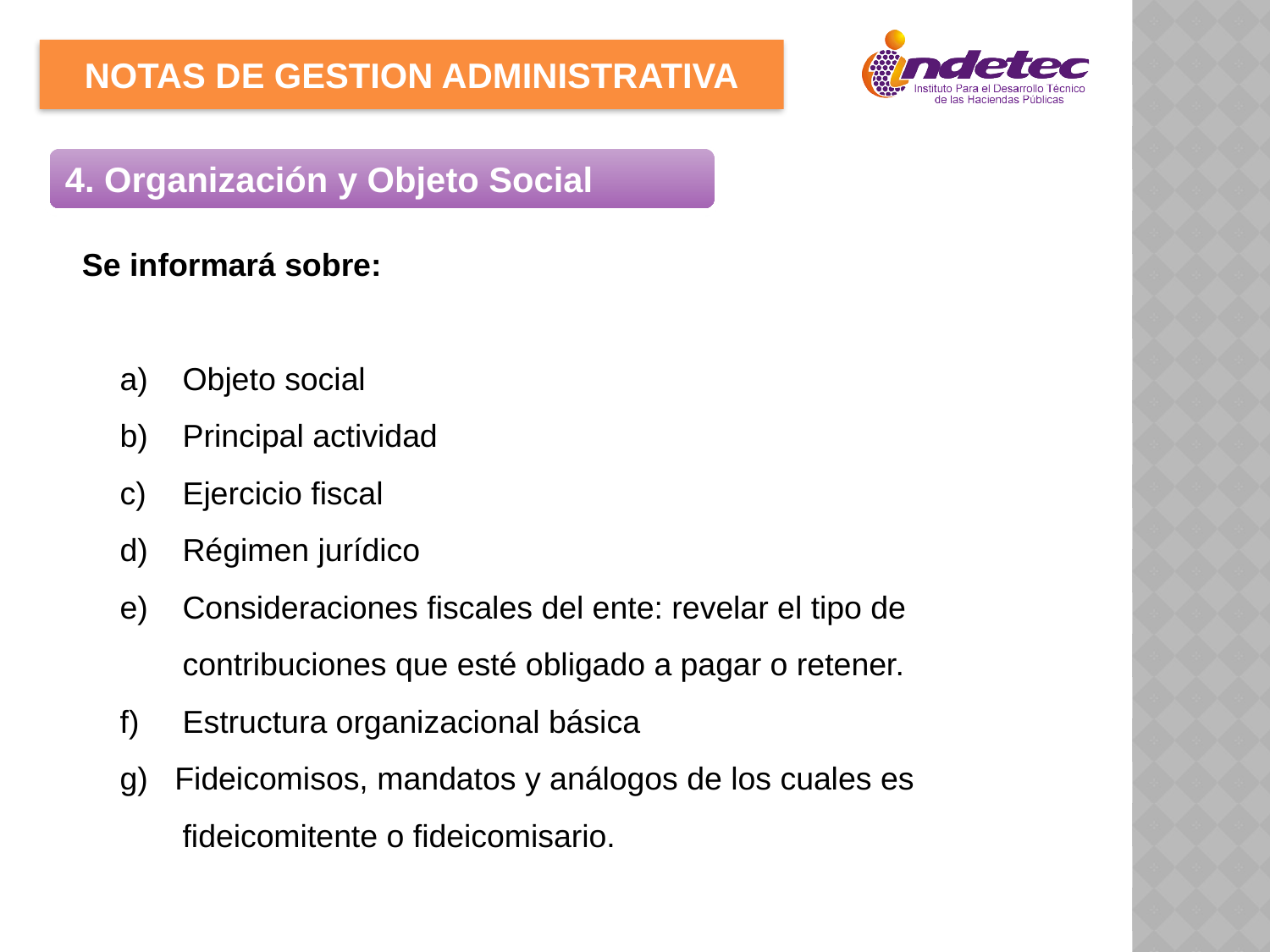

NOTAS DE GESTION ADMINISTRATIVA
4. Organización y Objeto Social
Se informará sobre:

a)	Objeto social
b)	Principal actividad
c)	Ejercicio fiscal
d)	Régimen jurídico
e)	Consideraciones fiscales del ente: revelar el tipo de contribuciones que esté obligado a pagar o retener.
f)	Estructura organizacional básica
g)   Fideicomisos, mandatos y análogos de los cuales es fideicomitente o fideicomisario.